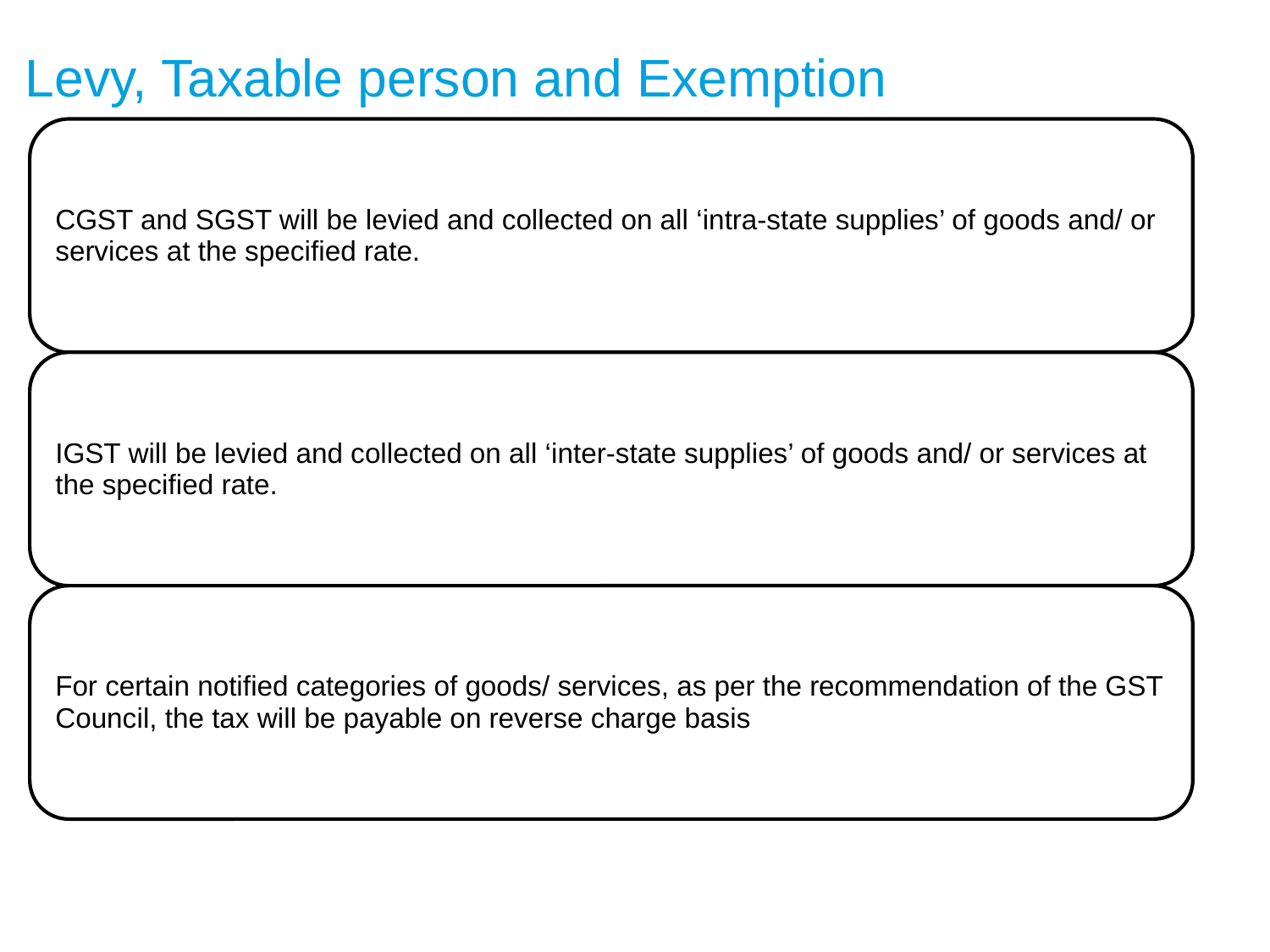

# Levy, Taxable person and Exemption
CGST and SGST will be levied and collected on all ‘intra-state supplies’ of goods and/ or services at the specified rate.
IGST will be levied and collected on all ‘inter-state supplies’ of goods and/ or services at the specified rate.
For certain notified categories of goods/ services, as per the recommendation of the GST Council, the tax will be payable on reverse charge basis